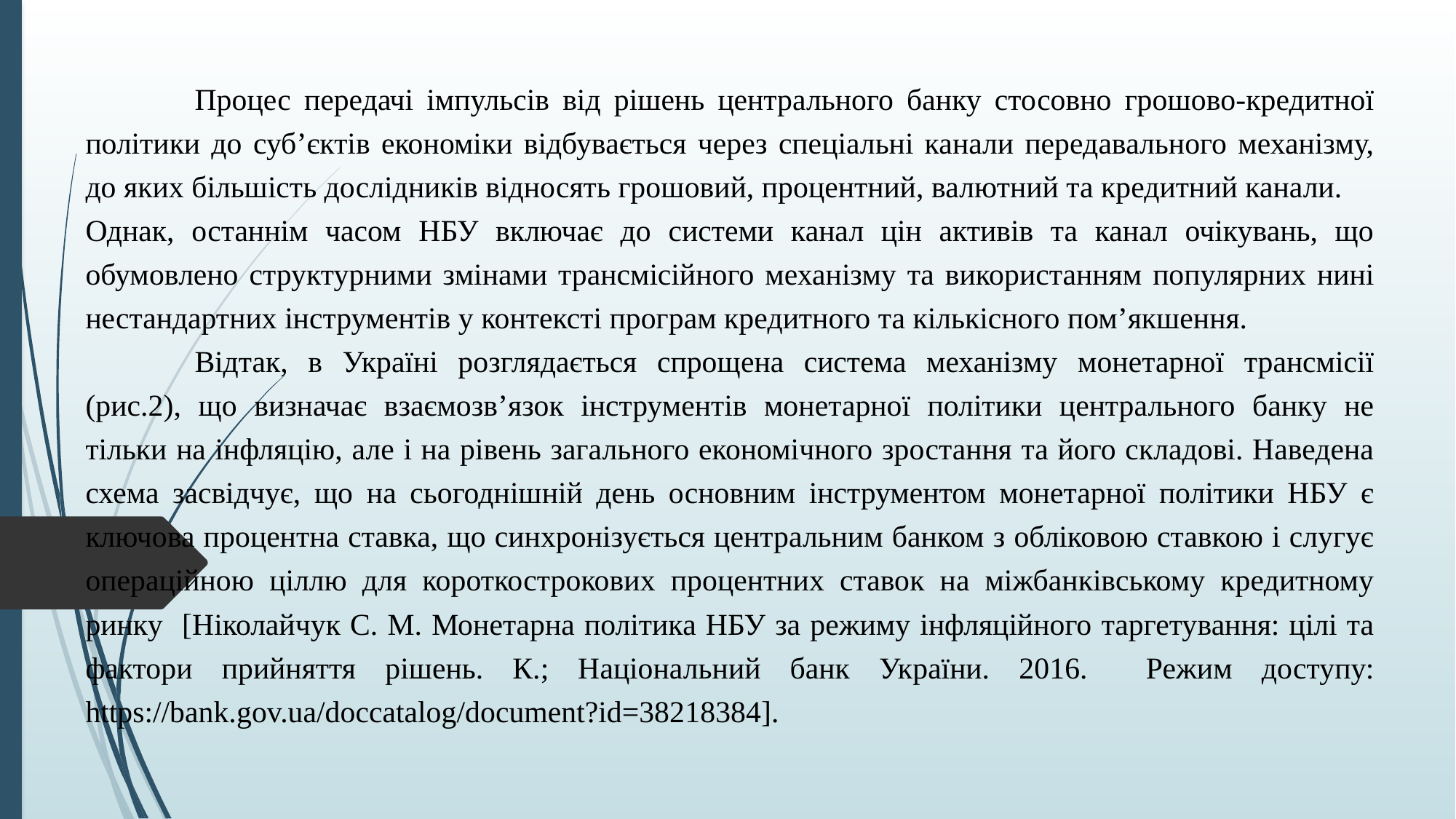

Процес передачі імпульсів від рішень центрального банку стосовно грошово-кредитної політики до суб’єктів економіки відбувається через спеціальні канали передавального механізму, до яких більшість дослідників відносять грошовий, процентний, валютний та кредитний канали.
Однак, останнім часом НБУ включає до системи канал цін активів та канал очікувань, що обумовлено структурними змінами трансмісійного механізму та використанням популярних нині нестандартних інструментів у контексті програм кредитного та кількісного пом’якшення.
	Відтак, в Україні розглядається спрощена система механізму монетарної трансмісії (рис.2), що визначає взаємозв’язок інструментів монетарної політики центрального банку не тільки на інфляцію, але і на рівень загального економічного зростання та його складові. Наведена схема засвідчує, що на сьогоднішній день основним інструментом монетарної політики НБУ є ключова процентна ставка, що синхронізується центральним банком з обліковою ставкою і слугує операційною ціллю для короткострокових процентних ставок на міжбанківському кредитному ринку  [Ніколайчук С. М. Монетарна політика НБУ за режиму інфляційного таргетування: цілі та фактори прийняття рішень. К.; Національний банк України. 2016.  Режим доступу: https://bank.gov.ua/doccatalog/document?id=38218384].